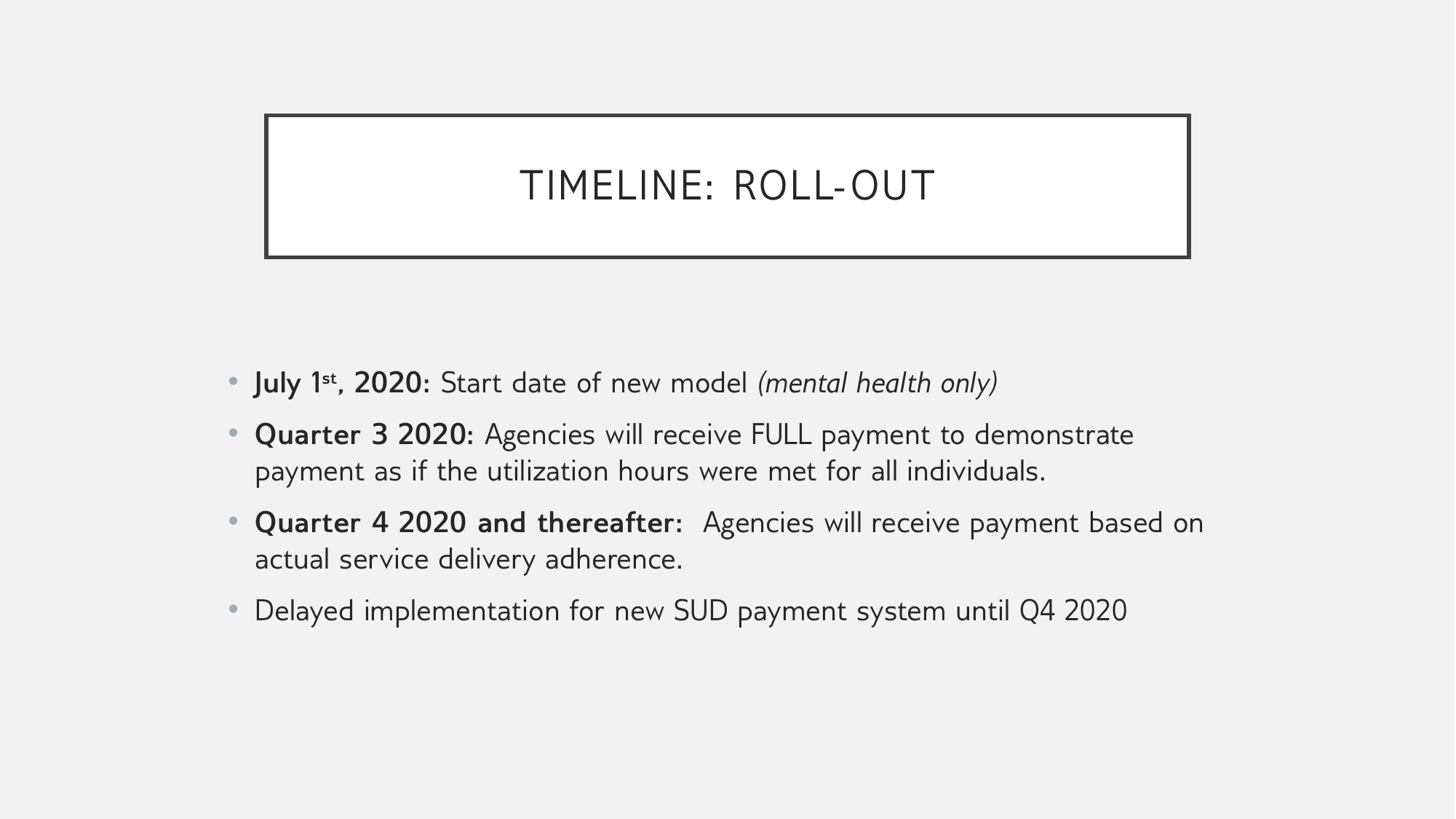

# timeline: roll-out
July 1st, 2020: Start date of new model (mental health only)
Quarter 3 2020: Agencies will receive FULL payment to demonstrate payment as if the utilization hours were met for all individuals.
Quarter 4 2020 and thereafter:  Agencies will receive payment based on actual service delivery adherence.
Delayed implementation for new SUD payment system until Q4 2020